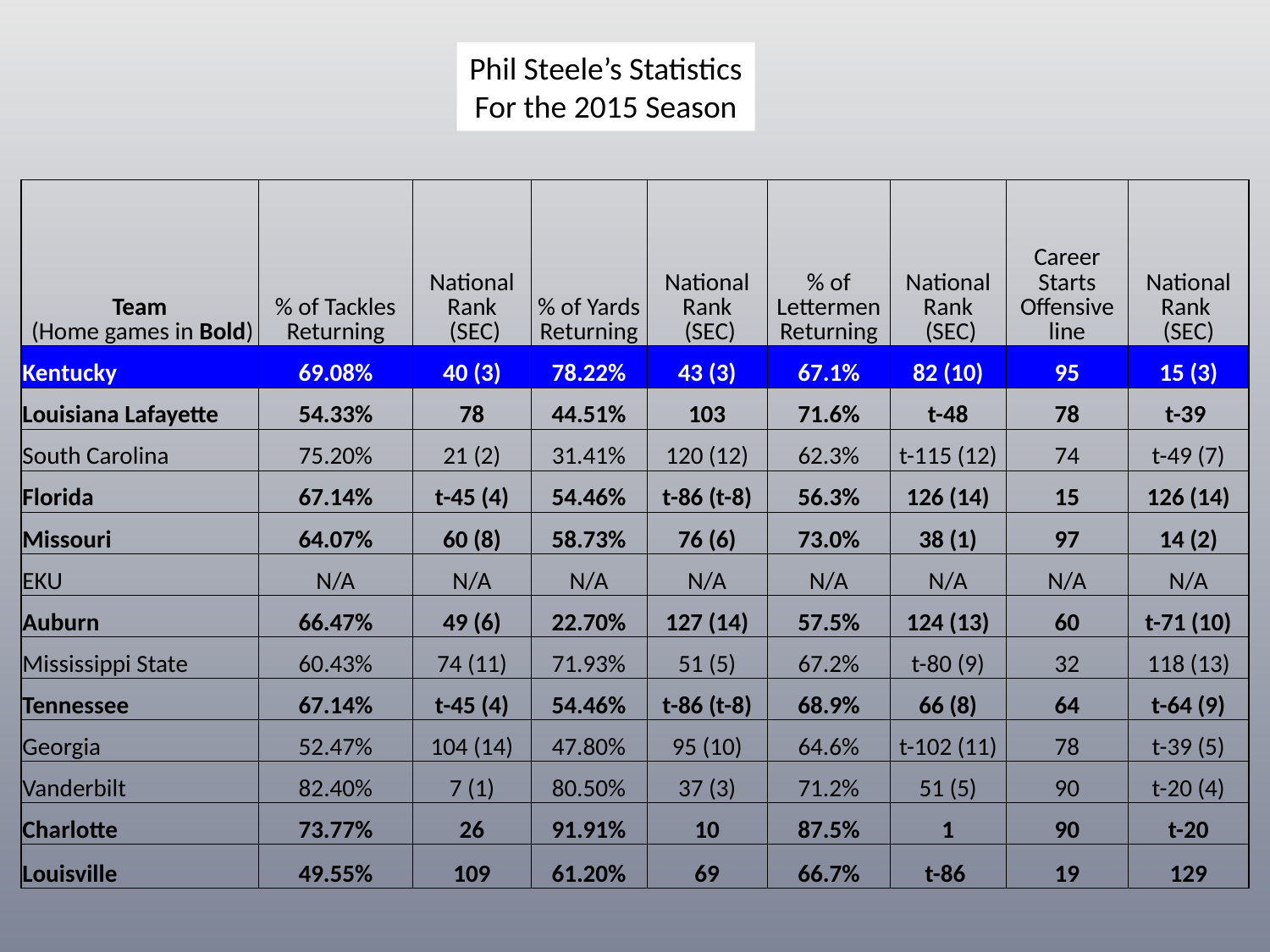

Phil Steele’s Statistics
For the 2015 Season
| Team (Home games in Bold) | % of Tackles Returning | National Rank (SEC) | % of Yards Returning | National Rank (SEC) | % of Lettermen Returning | National Rank (SEC) | Career Starts Offensive line | National Rank (SEC) |
| --- | --- | --- | --- | --- | --- | --- | --- | --- |
| Kentucky | 69.08% | 40 (3) | 78.22% | 43 (3) | 67.1% | 82 (10) | 95 | 15 (3) |
| Louisiana Lafayette | 54.33% | 78 | 44.51% | 103 | 71.6% | t-48 | 78 | t-39 |
| South Carolina | 75.20% | 21 (2) | 31.41% | 120 (12) | 62.3% | t-115 (12) | 74 | t-49 (7) |
| Florida | 67.14% | t-45 (4) | 54.46% | t-86 (t-8) | 56.3% | 126 (14) | 15 | 126 (14) |
| Missouri | 64.07% | 60 (8) | 58.73% | 76 (6) | 73.0% | 38 (1) | 97 | 14 (2) |
| EKU | N/A | N/A | N/A | N/A | N/A | N/A | N/A | N/A |
| Auburn | 66.47% | 49 (6) | 22.70% | 127 (14) | 57.5% | 124 (13) | 60 | t-71 (10) |
| Mississippi State | 60.43% | 74 (11) | 71.93% | 51 (5) | 67.2% | t-80 (9) | 32 | 118 (13) |
| Tennessee | 67.14% | t-45 (4) | 54.46% | t-86 (t-8) | 68.9% | 66 (8) | 64 | t-64 (9) |
| Georgia | 52.47% | 104 (14) | 47.80% | 95 (10) | 64.6% | t-102 (11) | 78 | t-39 (5) |
| Vanderbilt | 82.40% | 7 (1) | 80.50% | 37 (3) | 71.2% | 51 (5) | 90 | t-20 (4) |
| Charlotte | 73.77% | 26 | 91.91% | 10 | 87.5% | 1 | 90 | t-20 |
| Louisville | 49.55% | 109 | 61.20% | 69 | 66.7% | t-86 | 19 | 129 |